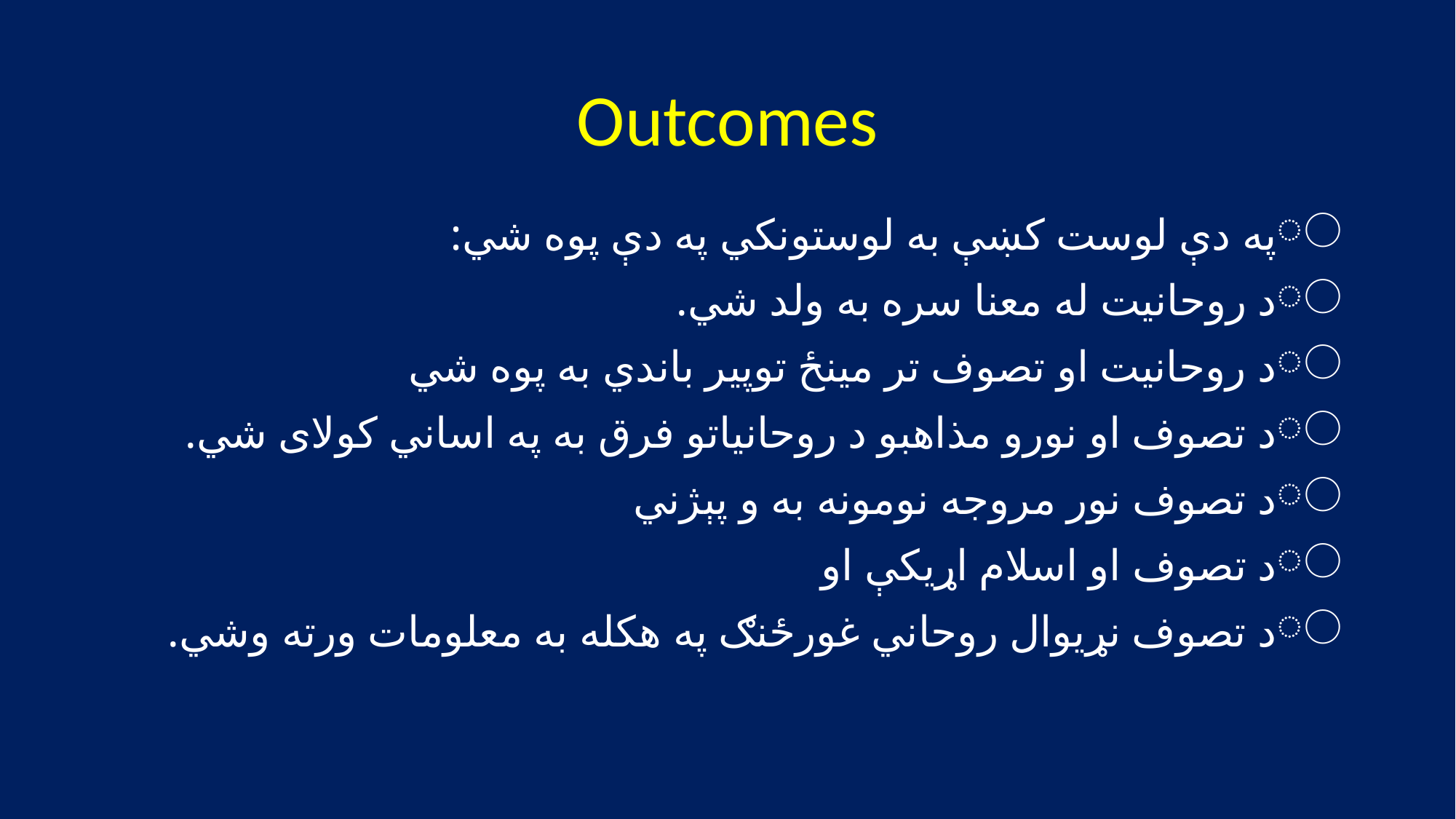

# Outcomes
په دې لوست کښې به لوستونکي په دې پوه شي:
د روحانيت له معنا سره به ولد شي.
د روحانيت او تصوف تر مينځ توپير باندي به پوه شي
د تصوف او نورو مذاهبو د روحانياتو فرق به په اساني کولای شي.
د تصوف نور مروجه نومونه به و پېژني
د تصوف او اسلام اړيکې او
د تصوف نړيوال روحاني غورځنګ په هکله به معلومات ورته وشي.